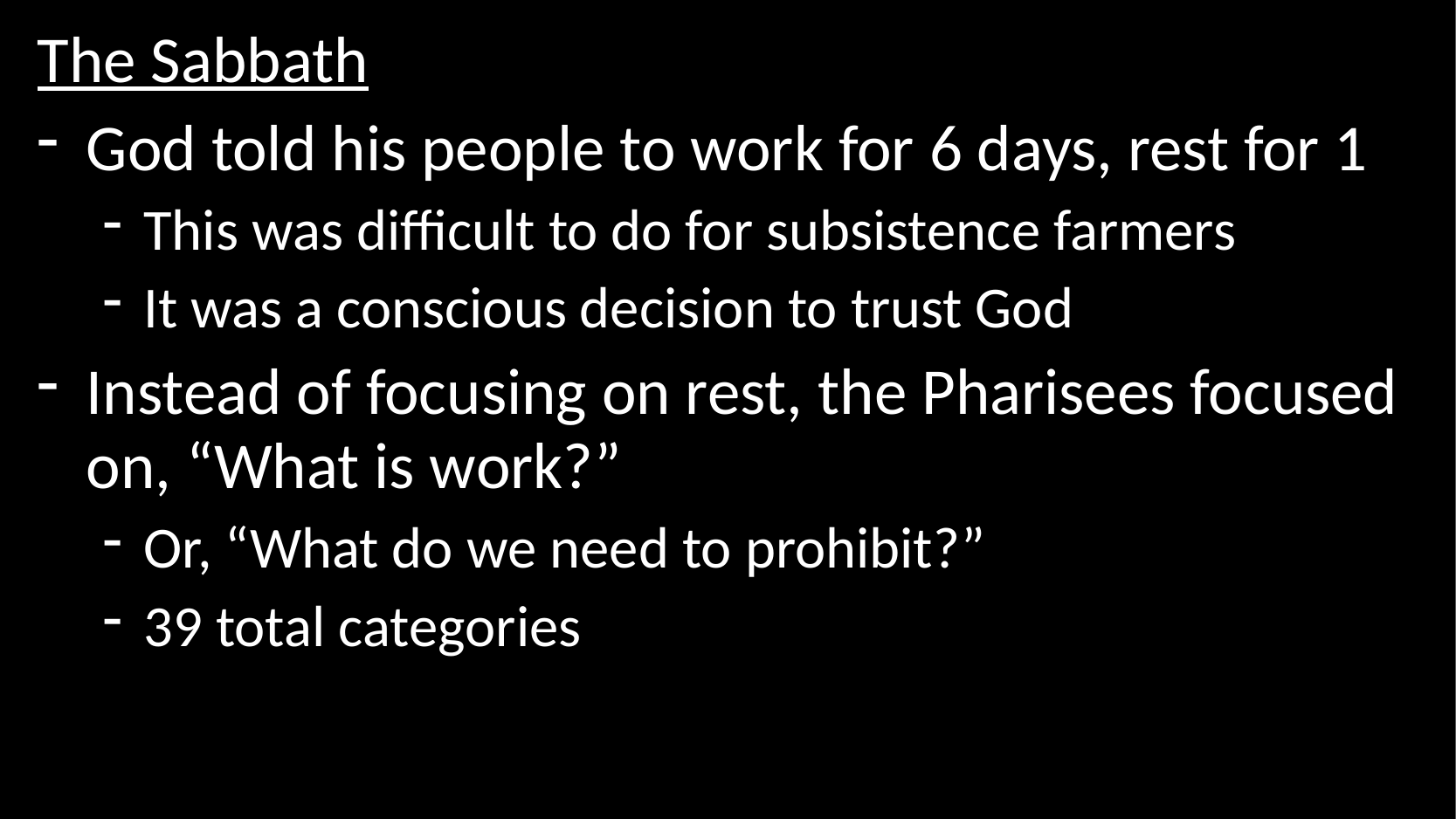

The Sabbath
God told his people to work for 6 days, rest for 1
This was difficult to do for subsistence farmers
It was a conscious decision to trust God
Instead of focusing on rest, the Pharisees focused on, “What is work?”
Or, “What do we need to prohibit?”
39 total categories
#